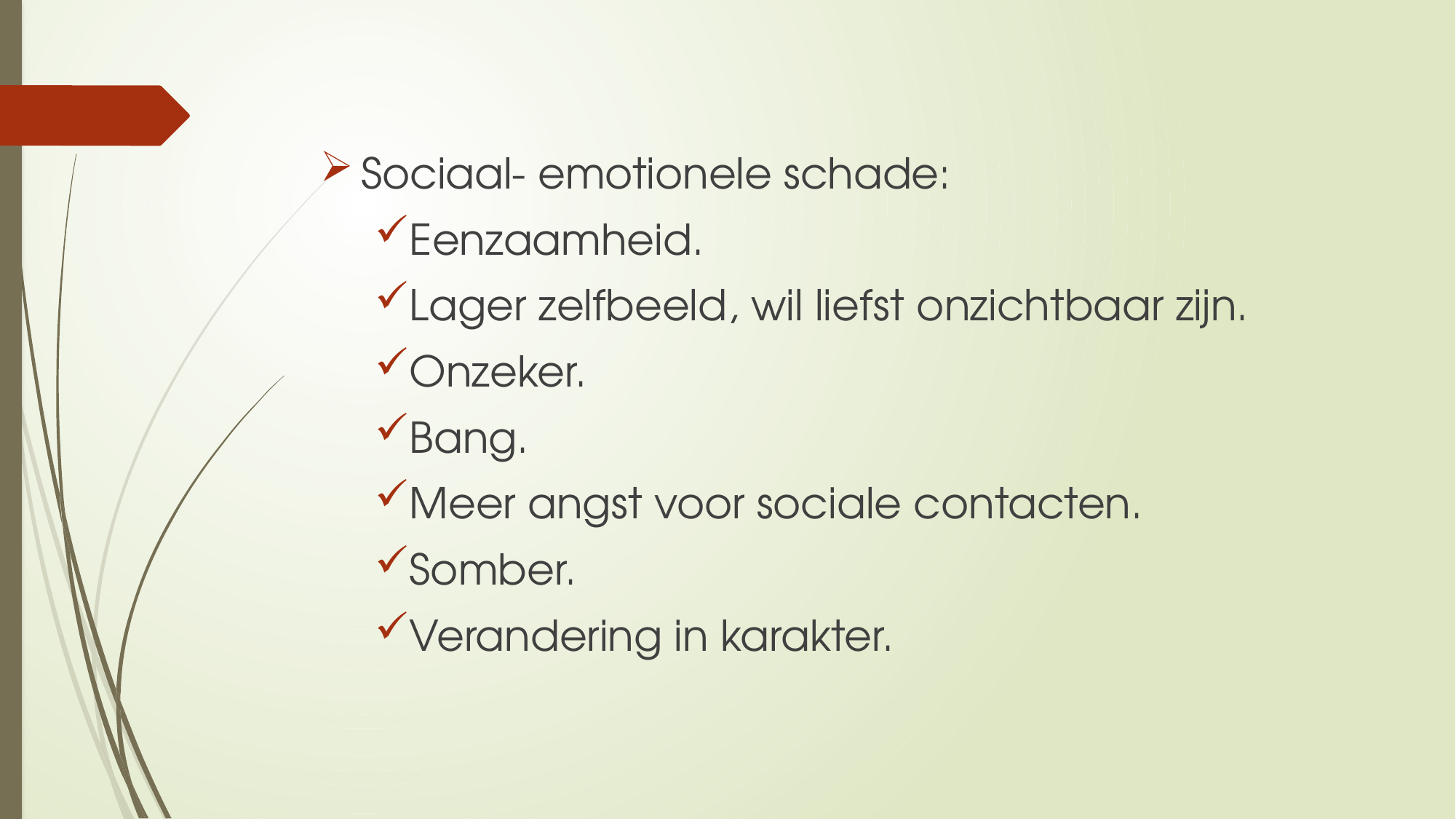

#
Sociaal- emotionele schade:
Eenzaamheid.
Lager zelfbeeld, wil liefst onzichtbaar zijn.
Onzeker.
Bang.
Meer angst voor sociale contacten.
Somber.
Verandering in karakter.